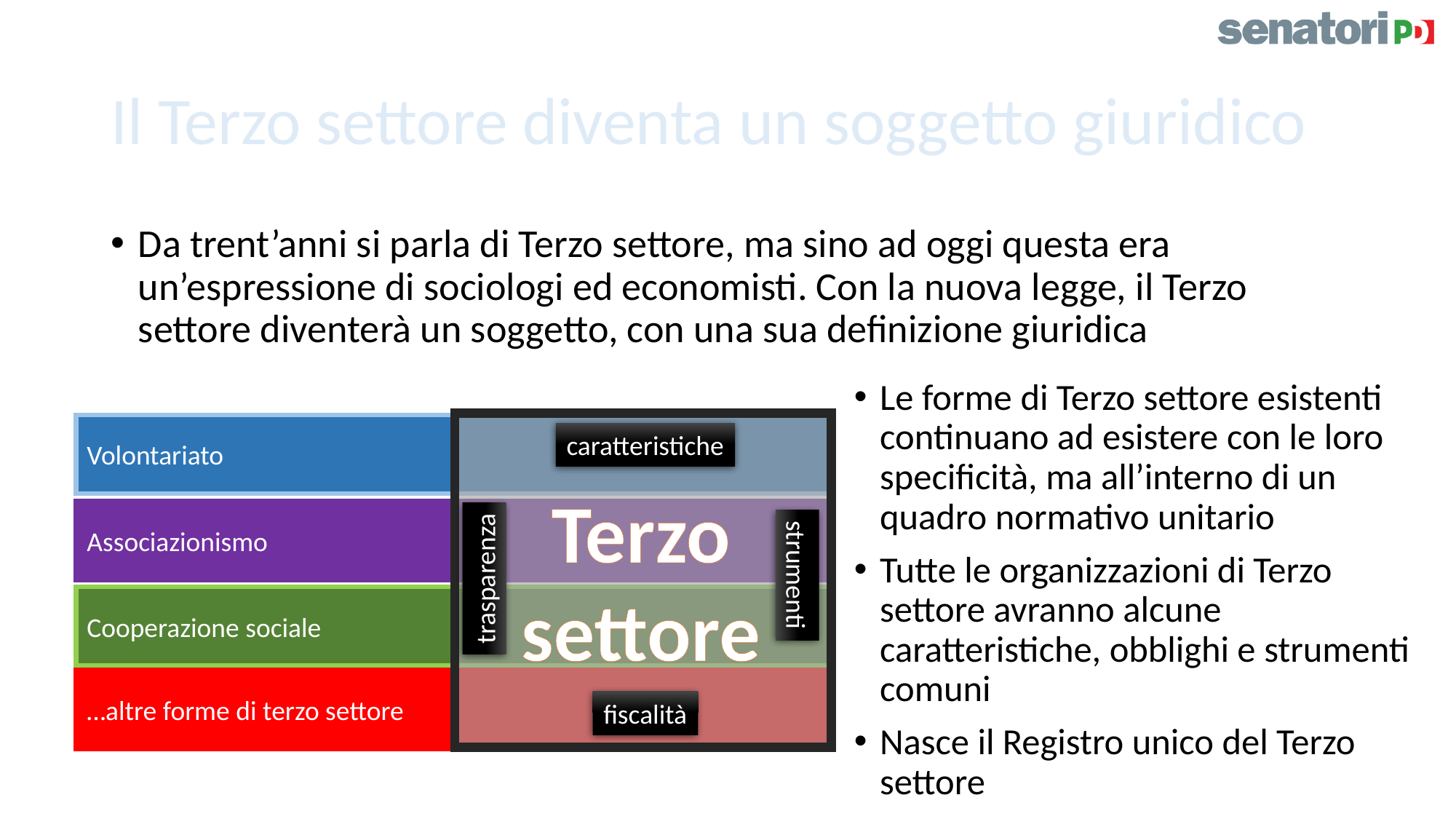

# Il Terzo settore diventa un soggetto giuridico
Da trent’anni si parla di Terzo settore, ma sino ad oggi questa era un’espressione di sociologi ed economisti. Con la nuova legge, il Terzo settore diventerà un soggetto, con una sua definizione giuridica

Le forme di Terzo settore esistenti continuano ad esistere con le loro specificità, ma all’interno di un quadro normativo unitario
Tutte le organizzazioni di Terzo settore avranno alcune caratteristiche, obblighi e strumenti comuni
Nasce il Registro unico del Terzo settore

Volontariato
caratteristiche
Terzo
settore
Associazionismo
strumenti
trasparenza
Cooperazione sociale
…altre forme di terzo settore
fiscalità